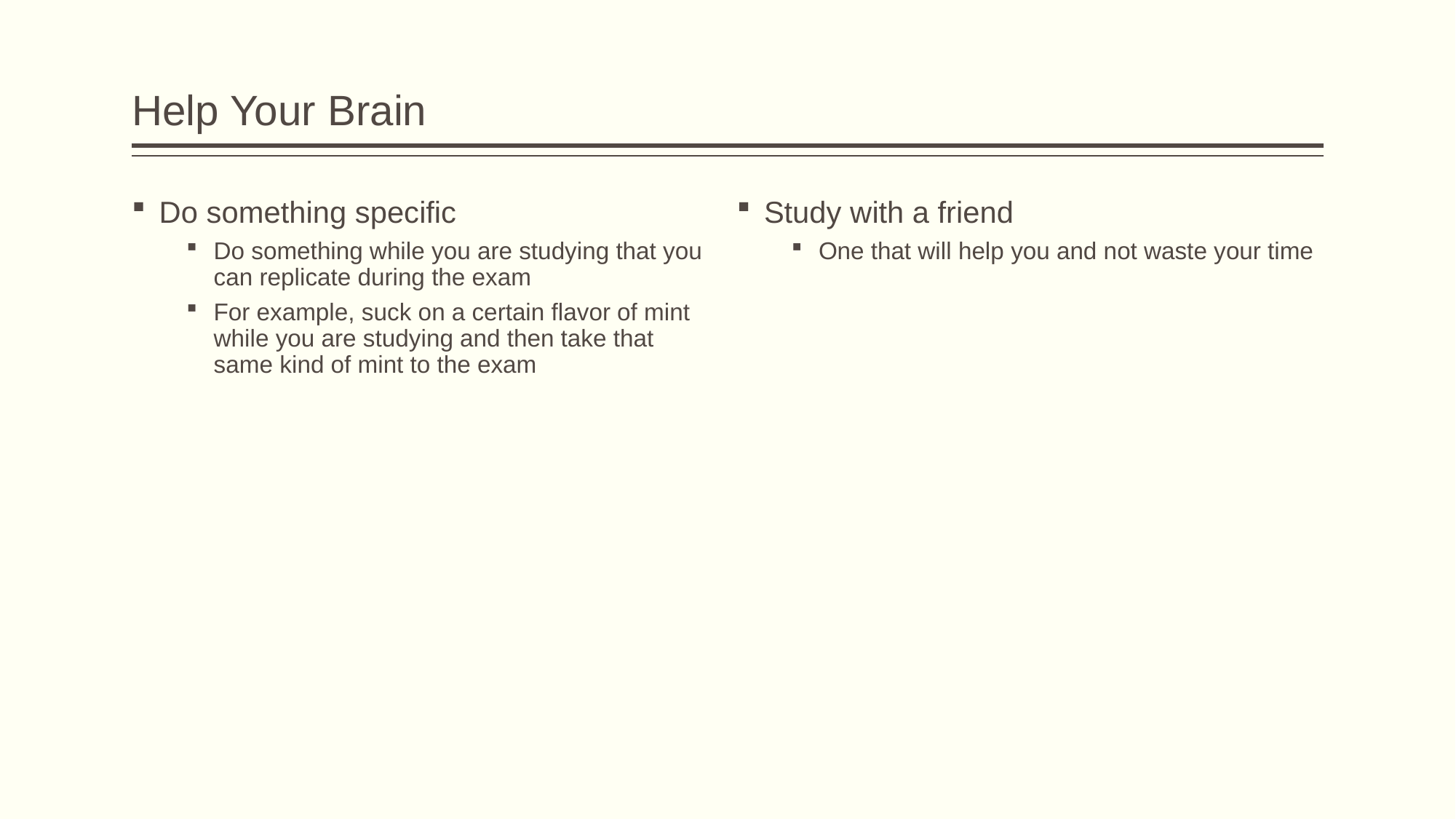

# Help Your Brain
Do something specific
Do something while you are studying that you can replicate during the exam
For example, suck on a certain flavor of mint while you are studying and then take that same kind of mint to the exam
Study with a friend
One that will help you and not waste your time